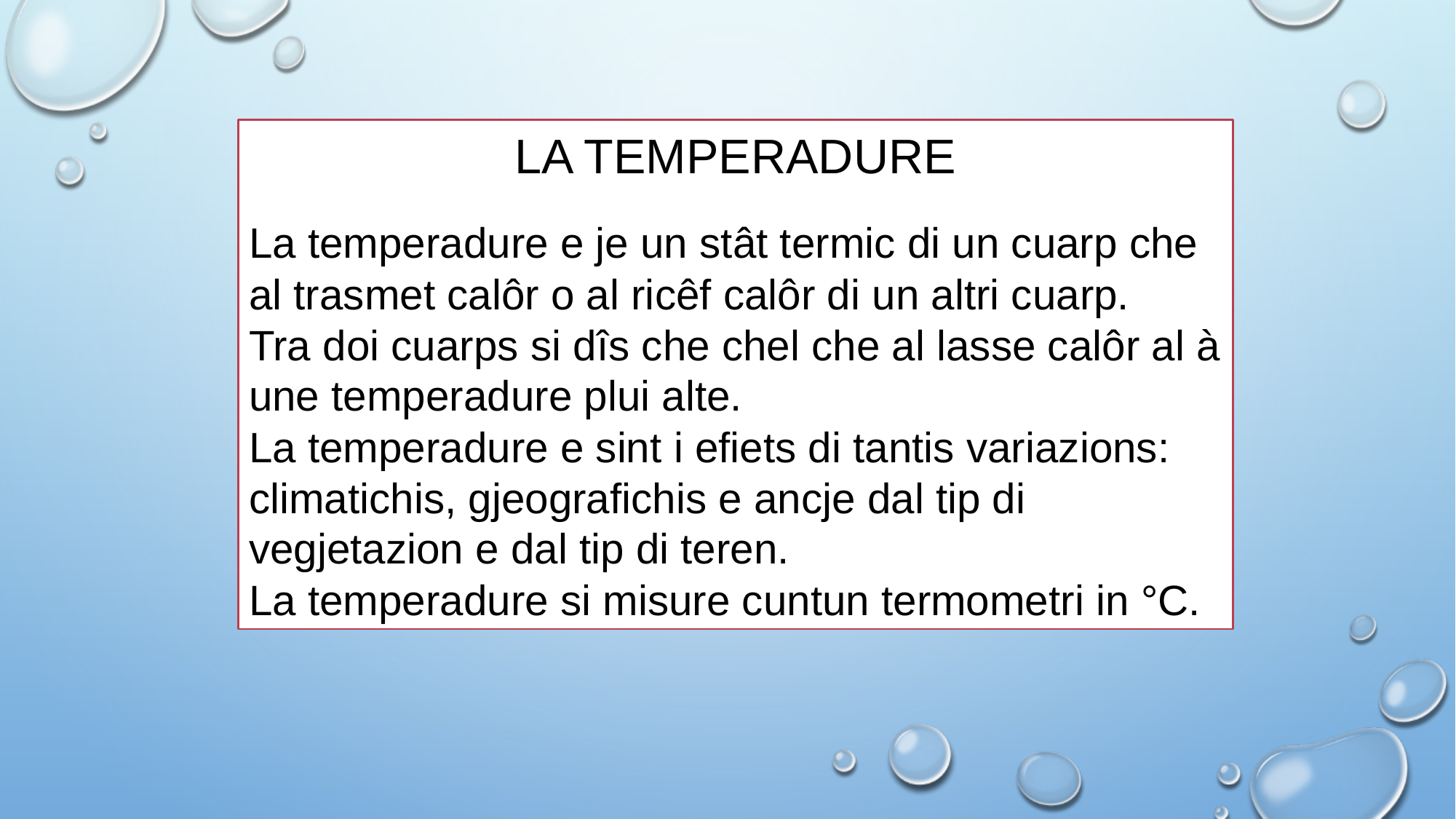

LA TEMPERADURE

La temperadure e je un stât termic di un cuarp che al trasmet calôr o al ricêf calôr di un altri cuarp.
Tra doi cuarps si dîs che chel che al lasse calôr al à une temperadure plui alte.
La temperadure e sint i efiets di tantis variazions: climatichis, gjeografichis e ancje dal tip di vegjetazion e dal tip di teren.
La temperadure si misure cuntun termometri in °C.